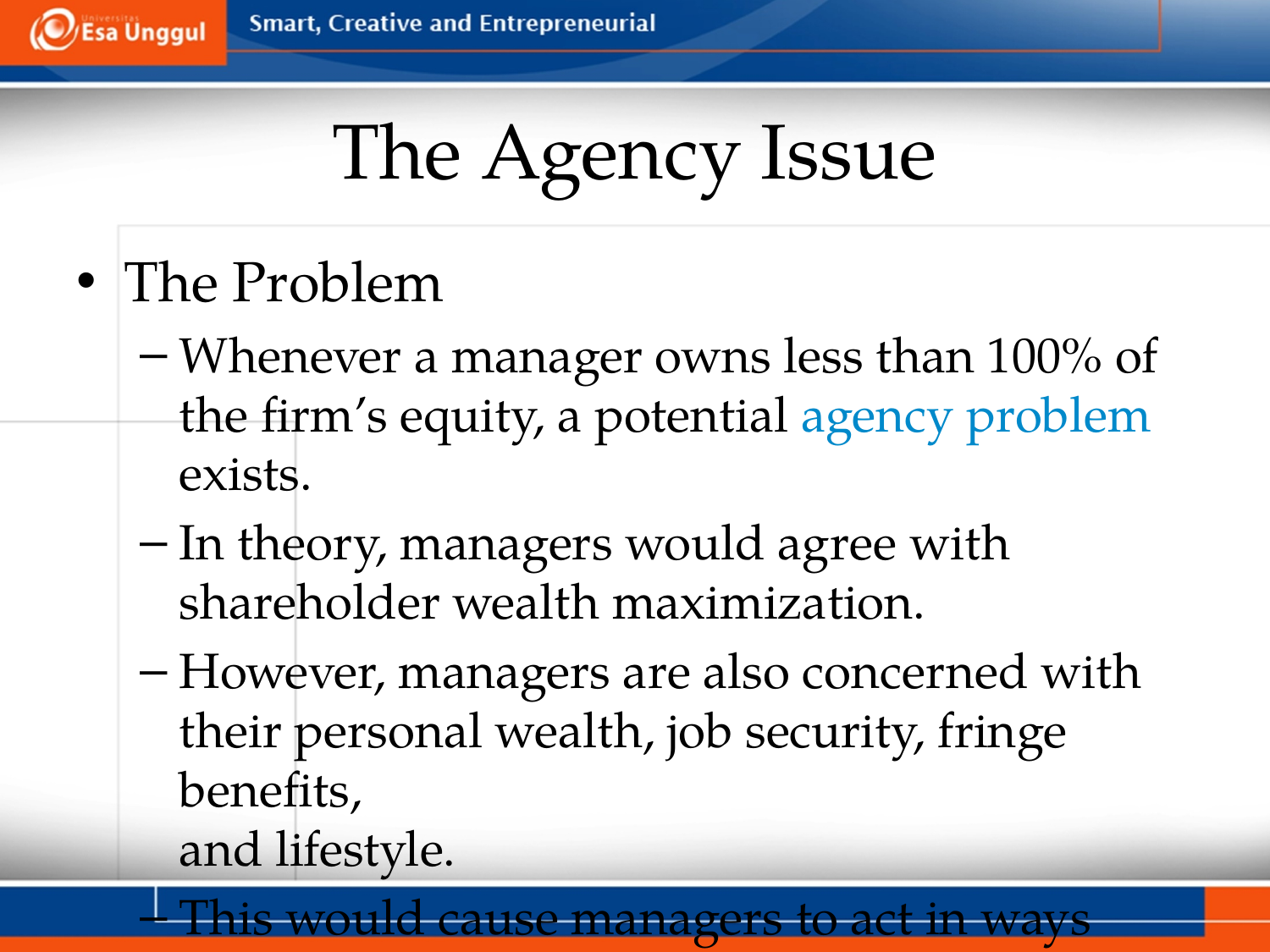

# The Agency Issue
The Problem
Whenever a manager owns less than 100% of the firm’s equity, a potential agency problem exists.
In theory, managers would agree with shareholder wealth maximization.
However, managers are also concerned with their personal wealth, job security, fringe benefits,
and lifestyle.
This would cause managers to act in ways
that do not always benefit the firm shareholders.